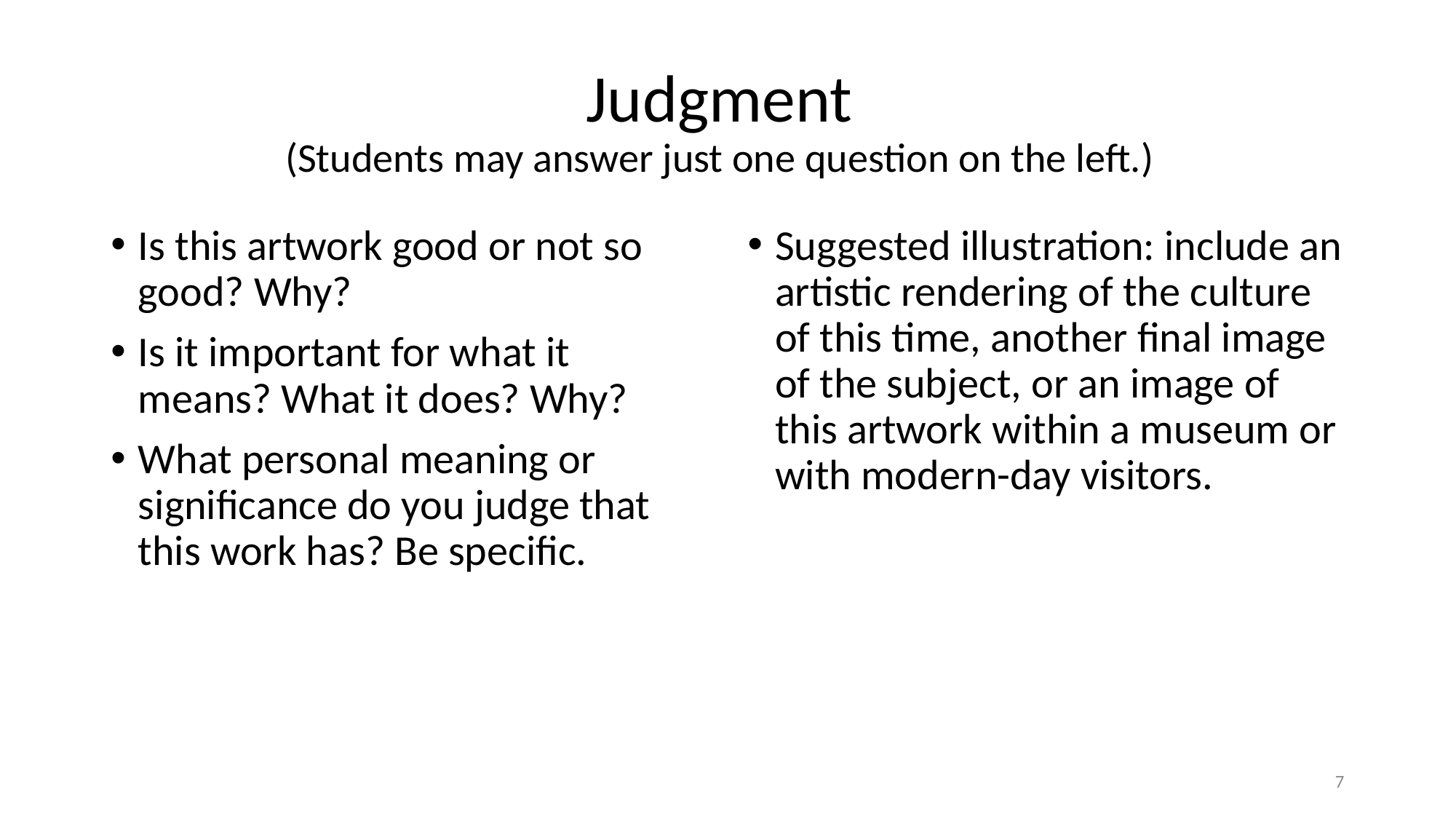

# Judgment (Students may answer just one question on the left.)
Is this artwork good or not so good? Why?
Is it important for what it means? What it does? Why?
What personal meaning or significance do you judge that this work has? Be specific.
Suggested illustration: include an artistic rendering of the culture of this time, another final image of the subject, or an image of this artwork within a museum or with modern-day visitors.
7